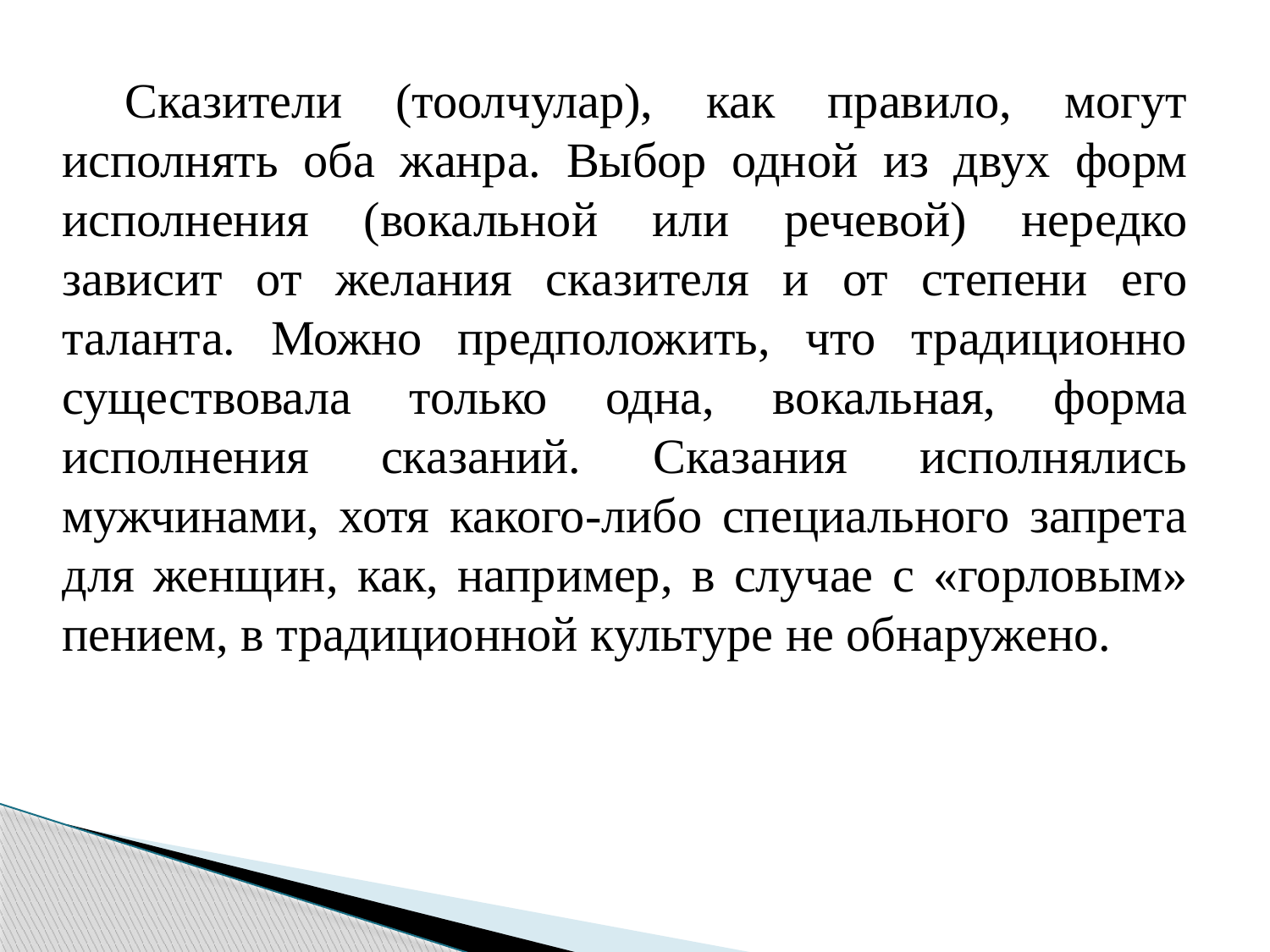

Сказители (тоолчулар), как правило, могут исполнять оба жанра. Выбор одной из двух форм исполнения (вокальной или речевой) нередко зависит от желания сказителя и от степени его таланта. Можно предположить, что традиционно существовала только одна, вокальная, форма исполнения сказаний. Сказания исполнялись мужчинами, хотя какого-либо специального запрета для женщин, как, например, в случае с «горловым» пением, в традиционной культуре не обнаружено.